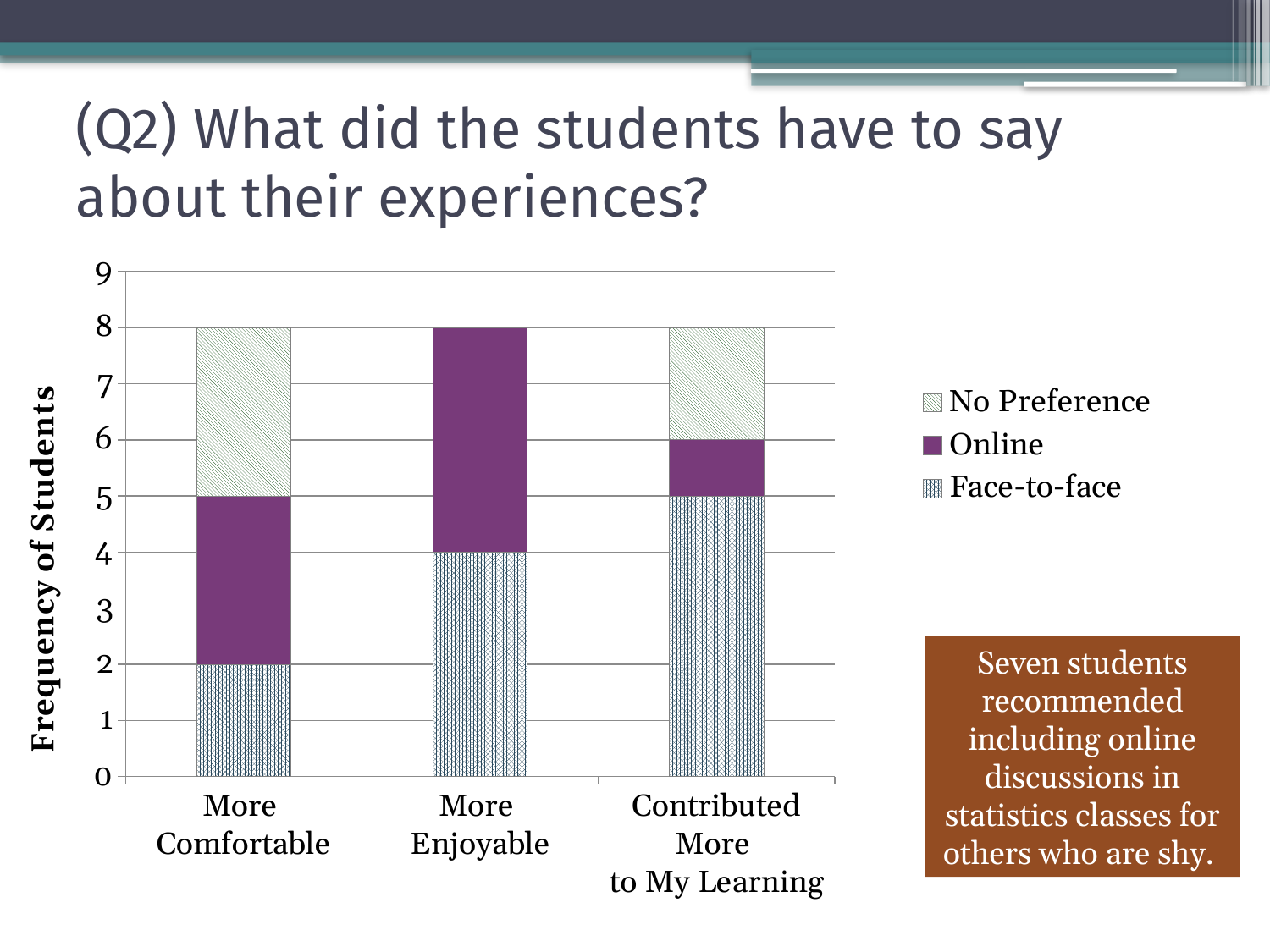

# (Q2) What did the students have to say about their experiences?

### Chart

| Category | Face-to-face | Online | No Preference |
|---|---|---|---|
| More
Comfortable | 2.0 | 3.0 | 3.0 |
| More
Enjoyable | 4.0 | 4.0 | 0.0 |
| Contributed More
to My Learning | 5.0 | 1.0 | 2.0 |
Seven students recommended including online discussions in statistics classes for others who are shy.